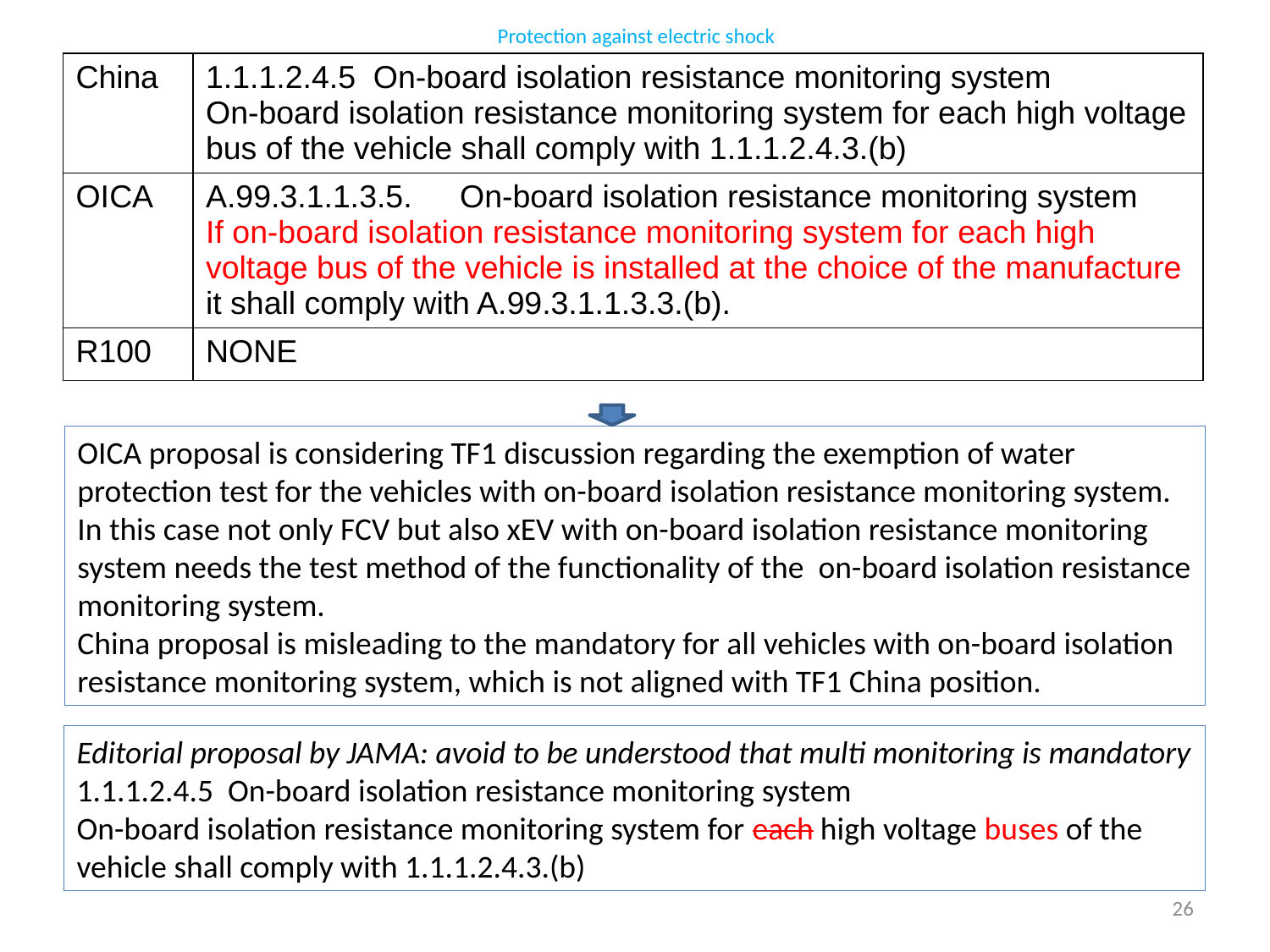

Protection against electric shock
| China | 1.1.1.2.4.5 On-board isolation resistance monitoring system On-board isolation resistance monitoring system for each high voltage bus of the vehicle shall comply with 1.1.1.2.4.3.(b) |
| --- | --- |
| OICA | A.99.3.1.1.3.5. On-board isolation resistance monitoring system If on-board isolation resistance monitoring system for each high voltage bus of the vehicle is installed at the choice of the manufacture it shall comply with A.99.3.1.1.3.3.(b). |
| R100 | NONE |

OICA proposal is considering TF1 discussion regarding the exemption of water protection test for the vehicles with on-board isolation resistance monitoring system.
In this case not only FCV but also xEV with on-board isolation resistance monitoring system needs the test method of the functionality of the  on-board isolation resistance monitoring system.
China proposal is misleading to the mandatory for all vehicles with on-board isolation resistance monitoring system, which is not aligned with TF1 China position.
Editorial proposal by JAMA: avoid to be understood that multi monitoring is mandatory
1.1.1.2.4.5  On-board isolation resistance monitoring system
On-board isolation resistance monitoring system for each high voltage buses of the vehicle shall comply with 1.1.1.2.4.3.(b)
26